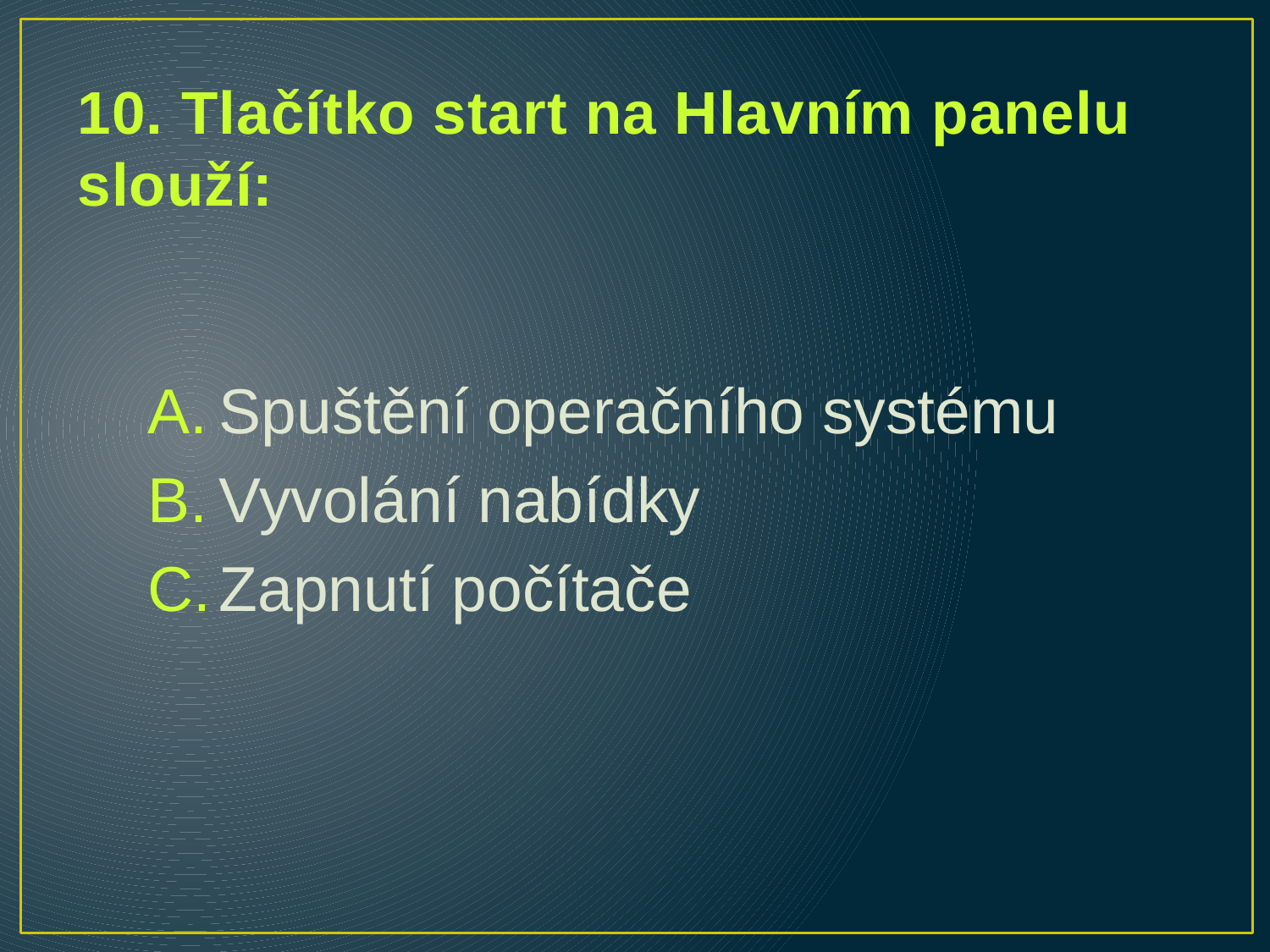

# 10. Tlačítko start na Hlavním panelu slouží:
Spuštění operačního systému
Vyvolání nabídky
Zapnutí počítače